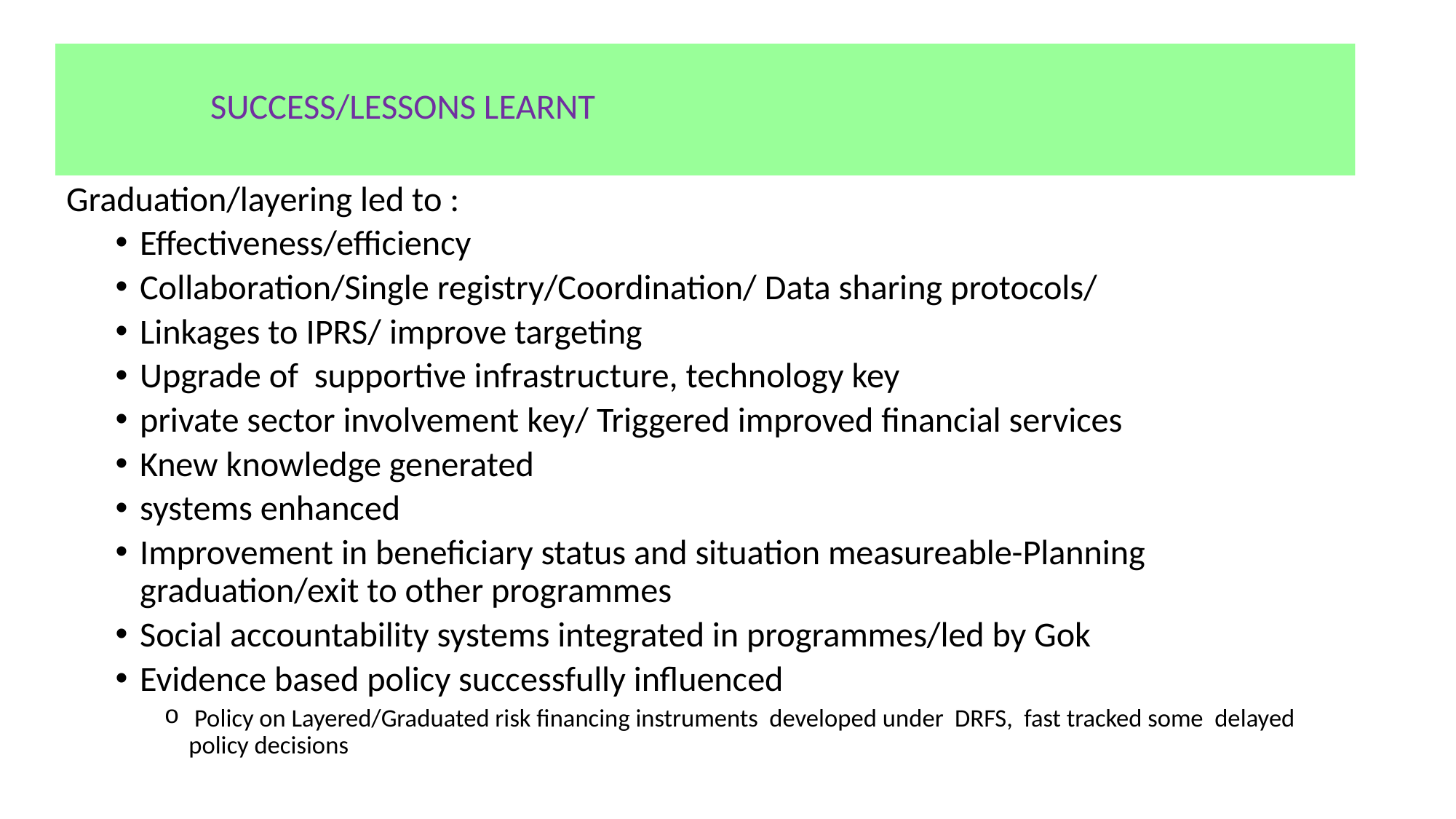

# SUCCESS/LESSONS LEARNT
Graduation/layering led to :
Effectiveness/efficiency
Collaboration/Single registry/Coordination/ Data sharing protocols/
Linkages to IPRS/ improve targeting
Upgrade of  supportive infrastructure, technology key
private sector involvement key/ Triggered improved financial services
Knew knowledge generated
systems enhanced
Improvement in beneficiary status and situation measureable-Planning graduation/exit to other programmes
Social accountability systems integrated in programmes/led by Gok
Evidence based policy successfully influenced
 Policy on Layered/Graduated risk financing instruments  developed under  DRFS,  fast tracked some  delayed policy decisions